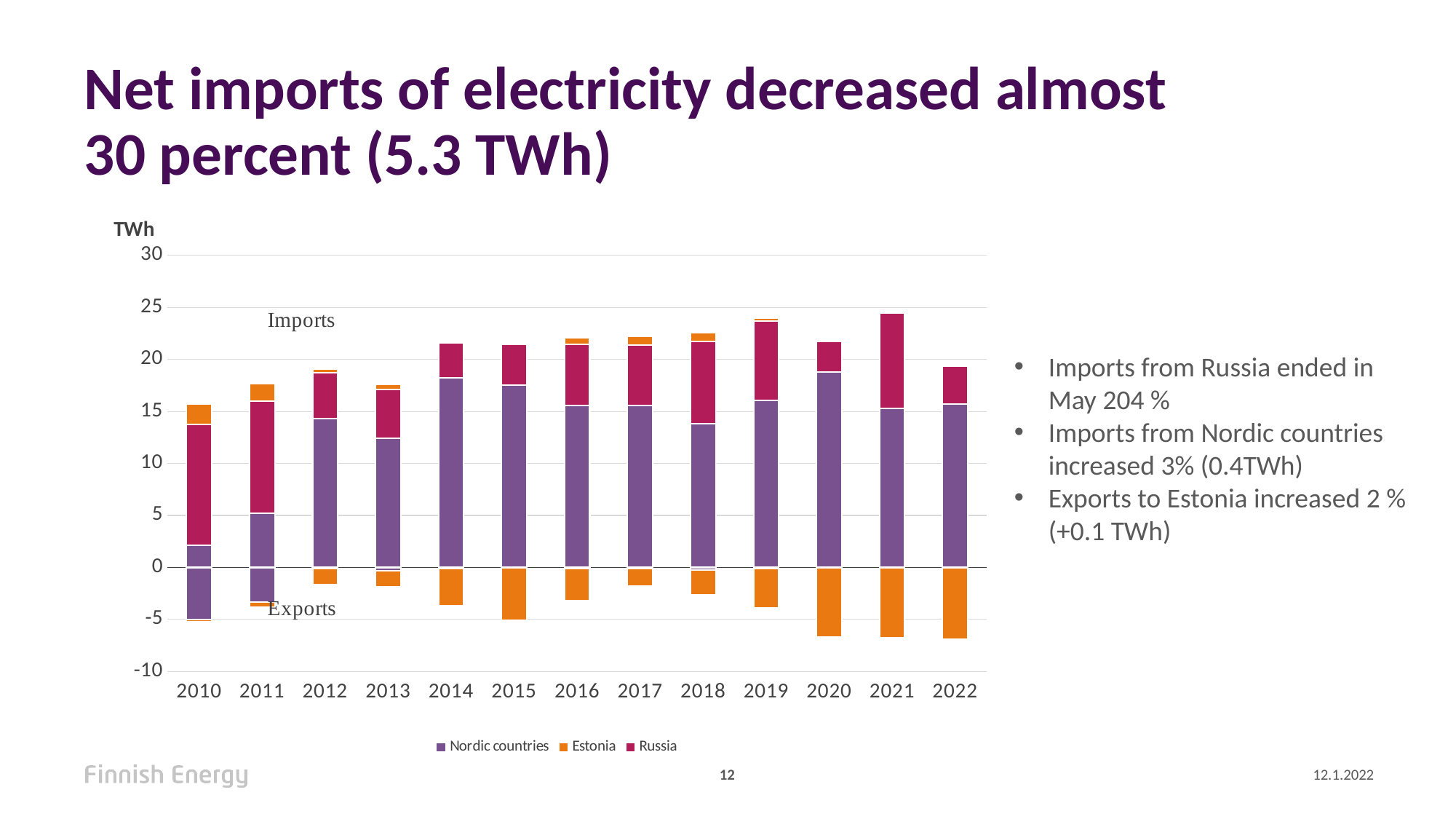

# Net imports of electricity decreased almost 30 percent (5.3 TWh)

[unsupported chart]

Imports from Russia ended in May 204 %
Imports from Nordic countries increased 3% (0.4TWh)
Exports to Estonia increased 2 % (+0.1 TWh)
12
12.1.2022